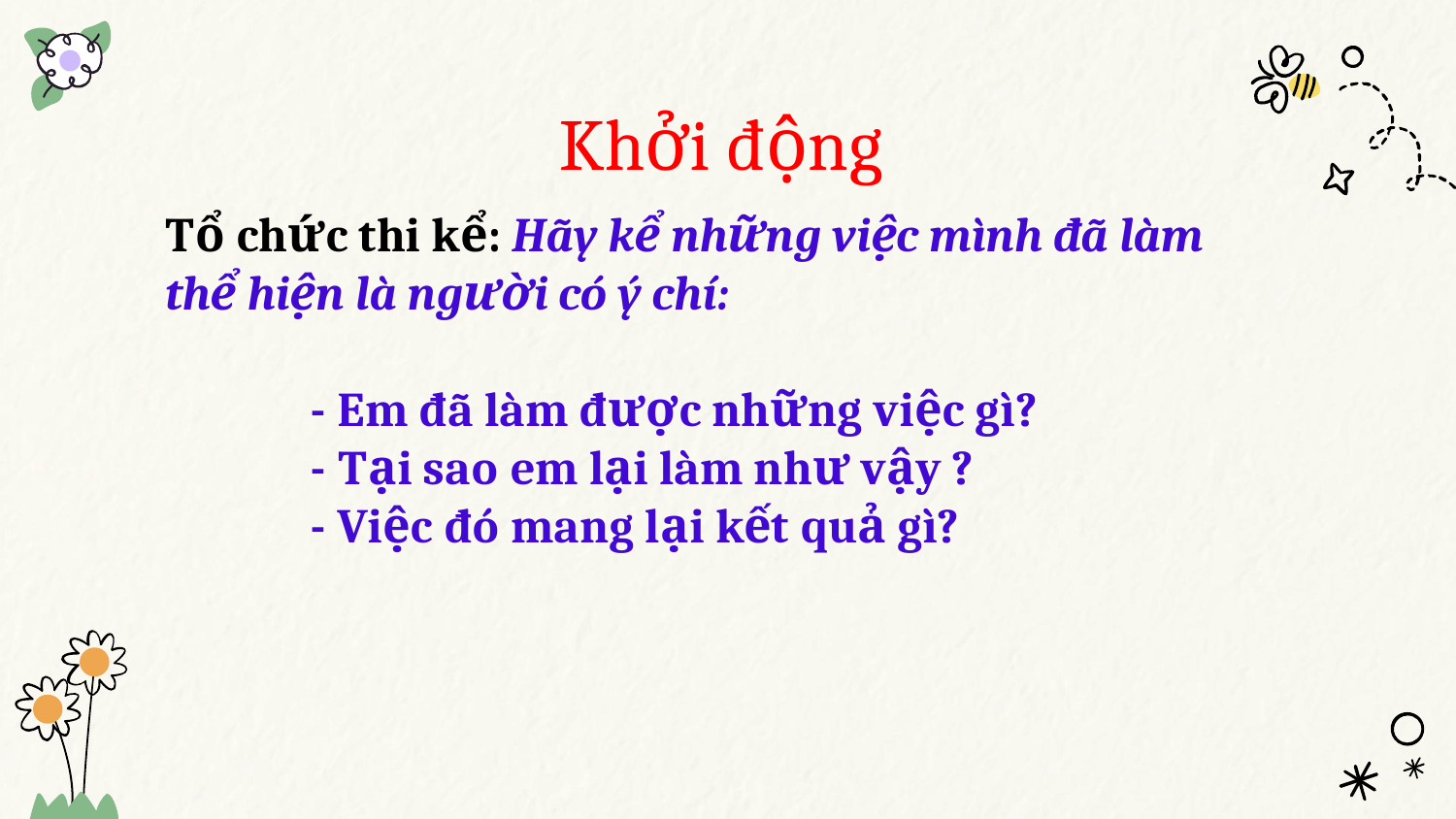

# Khởi động
Tổ chức thi kể: Hãy kể những việc mình đã làm thể hiện là người có ý chí:

	- Em đã làm được những việc gì?
	- Tại sao em lại làm như vậy ?
	- Việc đó mang lại kết quả gì?